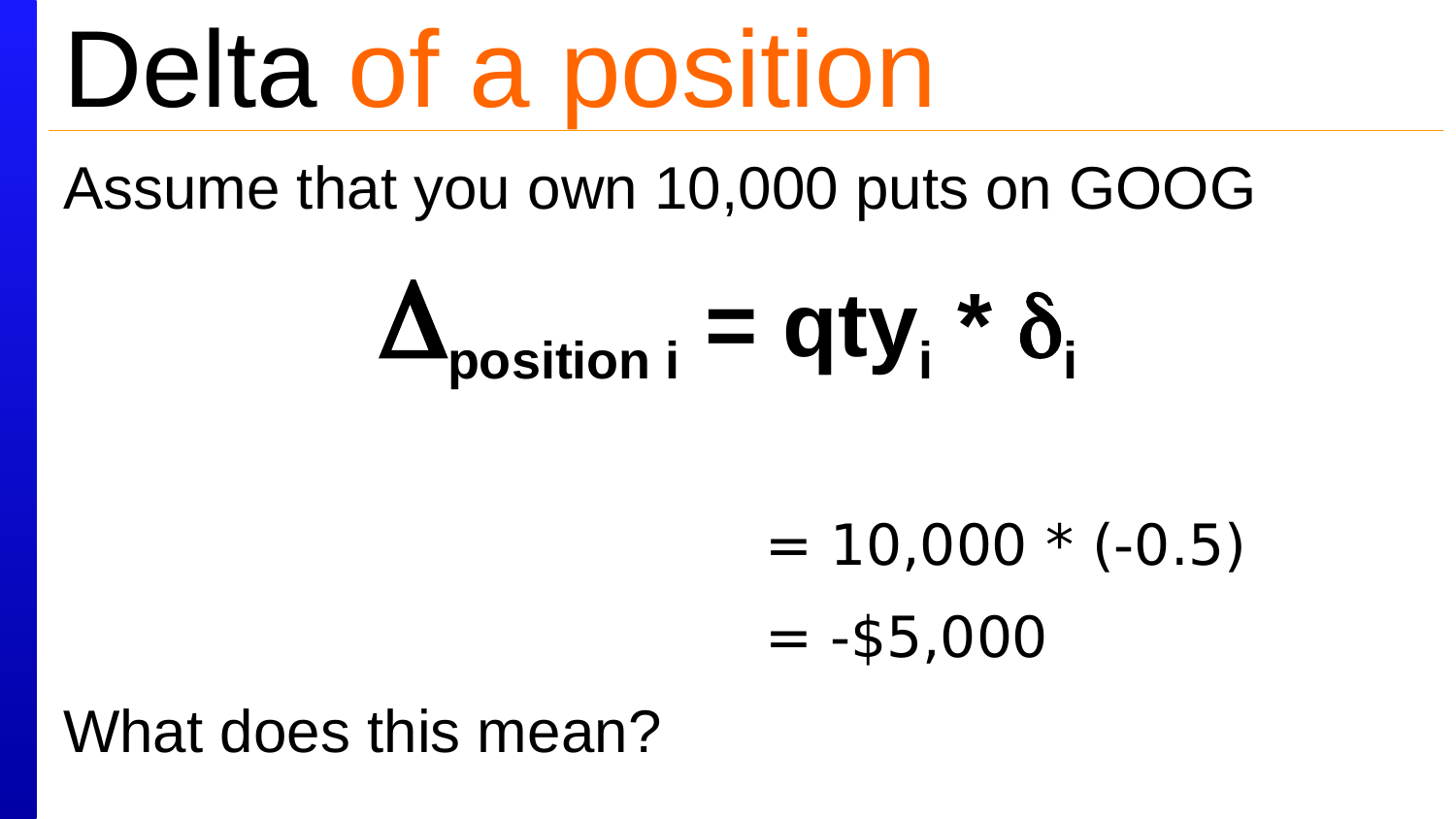

# Delta of a position
Assume that you own 10,000 puts on GOOG
Δposition i = qtyi * δi

What does this mean?
= 10,000 * (-0.5)
= -$5,000